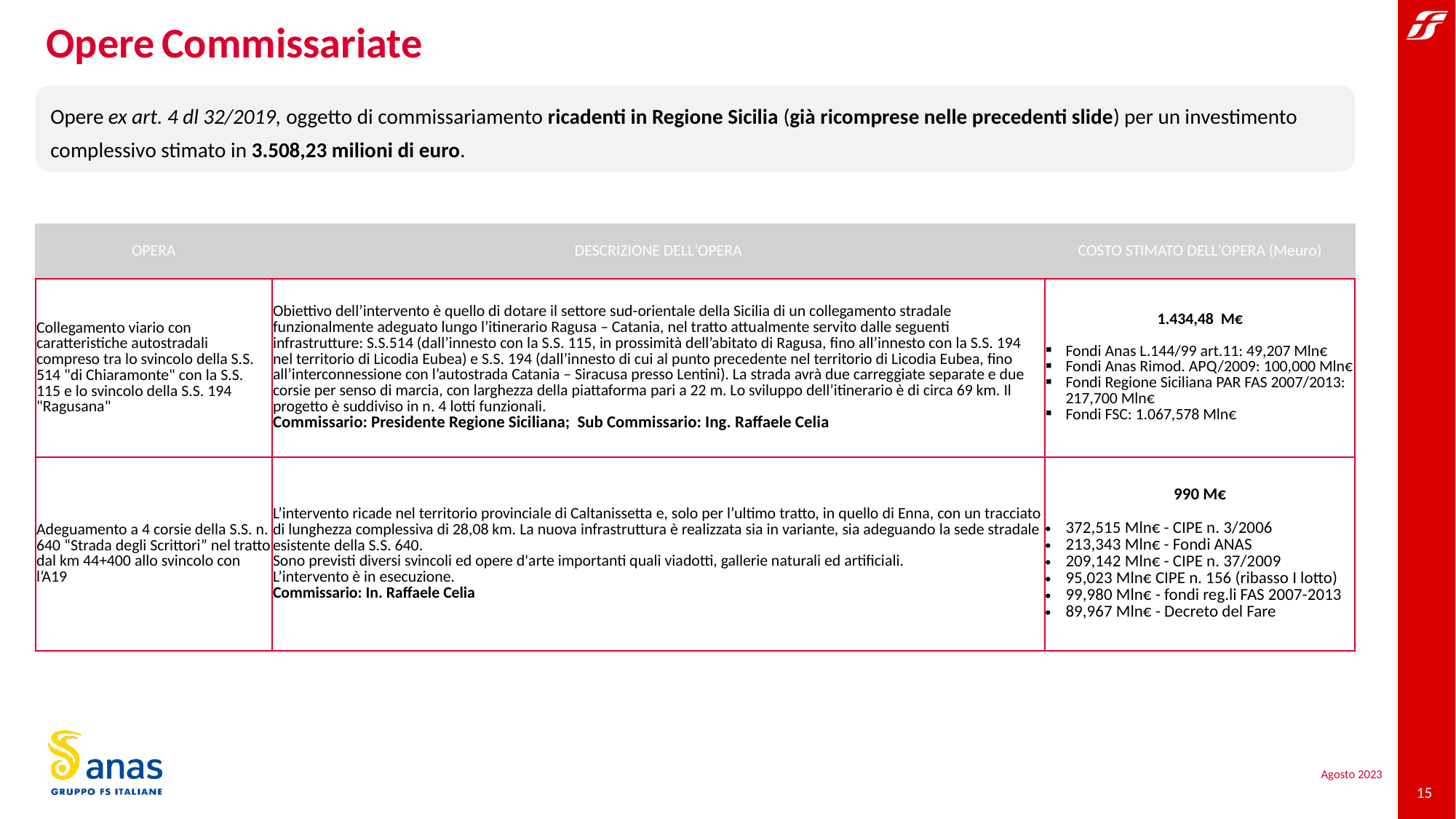

Opere Commissariate
Opere ex art. 4 dl 32/2019, oggetto di commissariamento ricadenti in Regione Sicilia (già ricomprese nelle precedenti slide) per un investimento complessivo stimato in 3.508,23 milioni di euro.
| OPERA | DESCRIZIONE DELL'OPERA | COSTO STIMATO DELL'OPERA (Meuro) |
| --- | --- | --- |
| Collegamento viario con caratteristiche autostradali compreso tra lo svincolo della S.S. 514 "di Chiaramonte" con la S.S. 115 e lo svincolo della S.S. 194 "Ragusana" | Obiettivo dell’intervento è quello di dotare il settore sud-orientale della Sicilia di un collegamento stradale funzionalmente adeguato lungo l’itinerario Ragusa – Catania, nel tratto attualmente servito dalle seguenti infrastrutture: S.S.514 (dall’innesto con la S.S. 115, in prossimità dell’abitato di Ragusa, fino all’innesto con la S.S. 194 nel territorio di Licodia Eubea) e S.S. 194 (dall’innesto di cui al punto precedente nel territorio di Licodia Eubea, fino all’interconnessione con l’autostrada Catania – Siracusa presso Lentini). La strada avrà due carreggiate separate e due corsie per senso di marcia, con larghezza della piattaforma pari a 22 m. Lo sviluppo dell’itinerario è di circa 69 km. Il progetto è suddiviso in n. 4 lotti funzionali. Commissario: Presidente Regione Siciliana; Sub Commissario: Ing. Raffaele Celia | 1.434,48 M€ Fondi Anas L.144/99 art.11: 49,207 Mln€ Fondi Anas Rimod. APQ/2009: 100,000 Mln€ Fondi Regione Siciliana PAR FAS 2007/2013: 217,700 Mln€ Fondi FSC: 1.067,578 Mln€ |
| Adeguamento a 4 corsie della S.S. n. 640 “Strada degli Scrittori” nel tratto dal km 44+400 allo svincolo con l’A19 | L’intervento ricade nel territorio provinciale di Caltanissetta e, solo per l’ultimo tratto, in quello di Enna, con un tracciato di lunghezza complessiva di 28,08 km. La nuova infrastruttura è realizzata sia in variante, sia adeguando la sede stradale esistente della S.S. 640. Sono previsti diversi svincoli ed opere d'arte importanti quali viadotti, gallerie naturali ed artificiali. L’intervento è in esecuzione. Commissario: In. Raffaele Celia | 990 M€ 372,515 Mln€ - CIPE n. 3/2006 213,343 Mln€ - Fondi ANAS 209,142 Mln€ - CIPE n. 37/2009 95,023 Mln€ CIPE n. 156 (ribasso I lotto) 99,980 Mln€ - fondi reg.li FAS 2007-2013 89,967 Mln€ - Decreto del Fare |
Agosto 2023